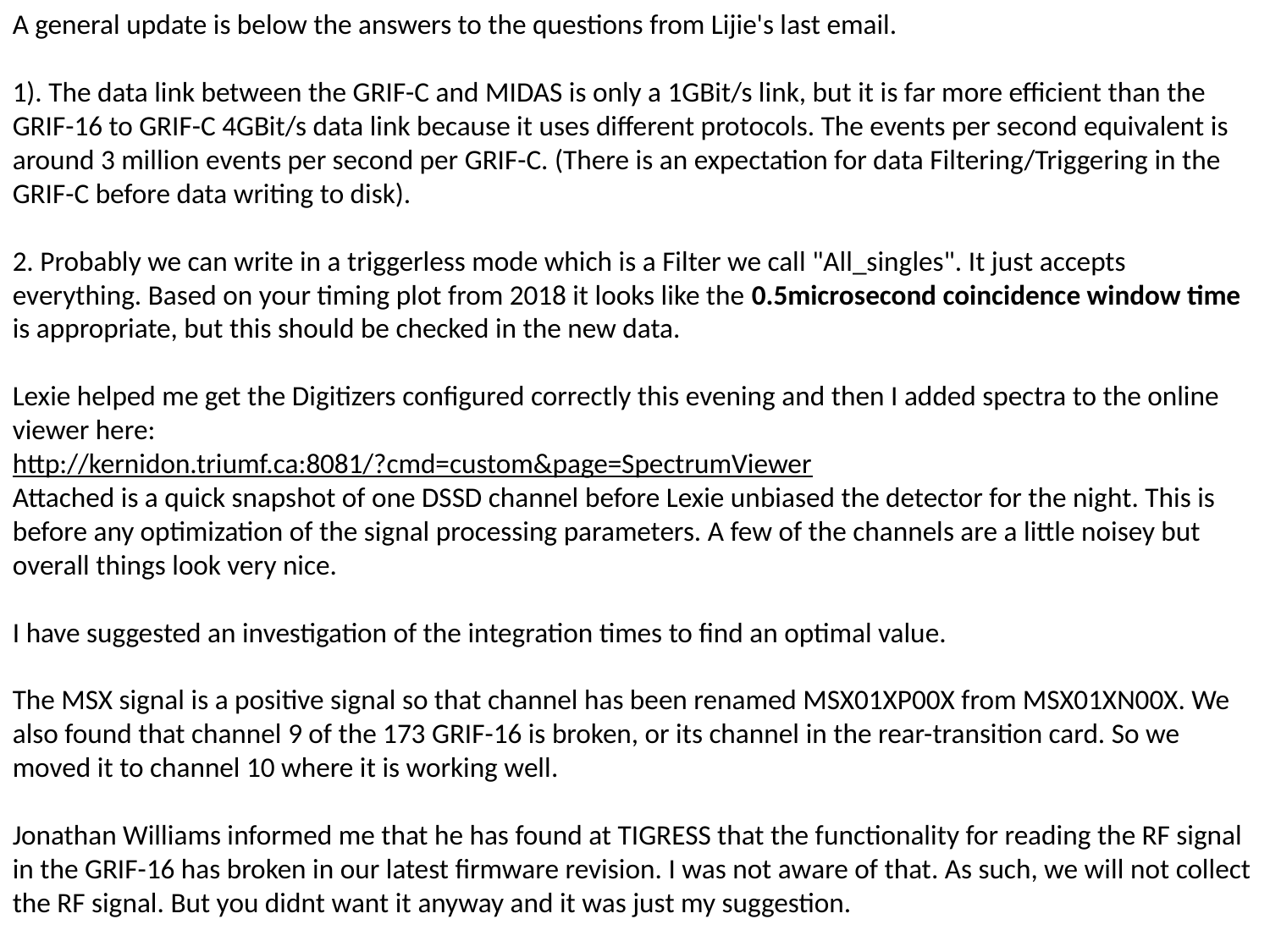

A general update is below the answers to the questions from Lijie's last email.
1). The data link between the GRIF-C and MIDAS is only a 1GBit/s link, but it is far more efficient than the GRIF-16 to GRIF-C 4GBit/s data link because it uses different protocols. The events per second equivalent is around 3 million events per second per GRIF-C. (There is an expectation for data Filtering/Triggering in the GRIF-C before data writing to disk).
2. Probably we can write in a triggerless mode which is a Filter we call "All_singles". It just accepts everything. Based on your timing plot from 2018 it looks like the 0.5microsecond coincidence window time is appropriate, but this should be checked in the new data.
Lexie helped me get the Digitizers configured correctly this evening and then I added spectra to the online viewer here:
http://kernidon.triumf.ca:8081/?cmd=custom&page=SpectrumViewer
Attached is a quick snapshot of one DSSD channel before Lexie unbiased the detector for the night. This is before any optimization of the signal processing parameters. A few of the channels are a little noisey but overall things look very nice.
I have suggested an investigation of the integration times to find an optimal value.
The MSX signal is a positive signal so that channel has been renamed MSX01XP00X from MSX01XN00X. We also found that channel 9 of the 173 GRIF-16 is broken, or its channel in the rear-transition card. So we moved it to channel 10 where it is working well.
Jonathan Williams informed me that he has found at TIGRESS that the functionality for reading the RF signal in the GRIF-16 has broken in our latest firmware revision. I was not aware of that. As such, we will not collect the RF signal. But you didnt want it anyway and it was just my suggestion.
The HPGe are in our lab dressed in carriages and ready to go. They will be mounted into the stands and then moved into place tomorrow.
Cheers
Adam